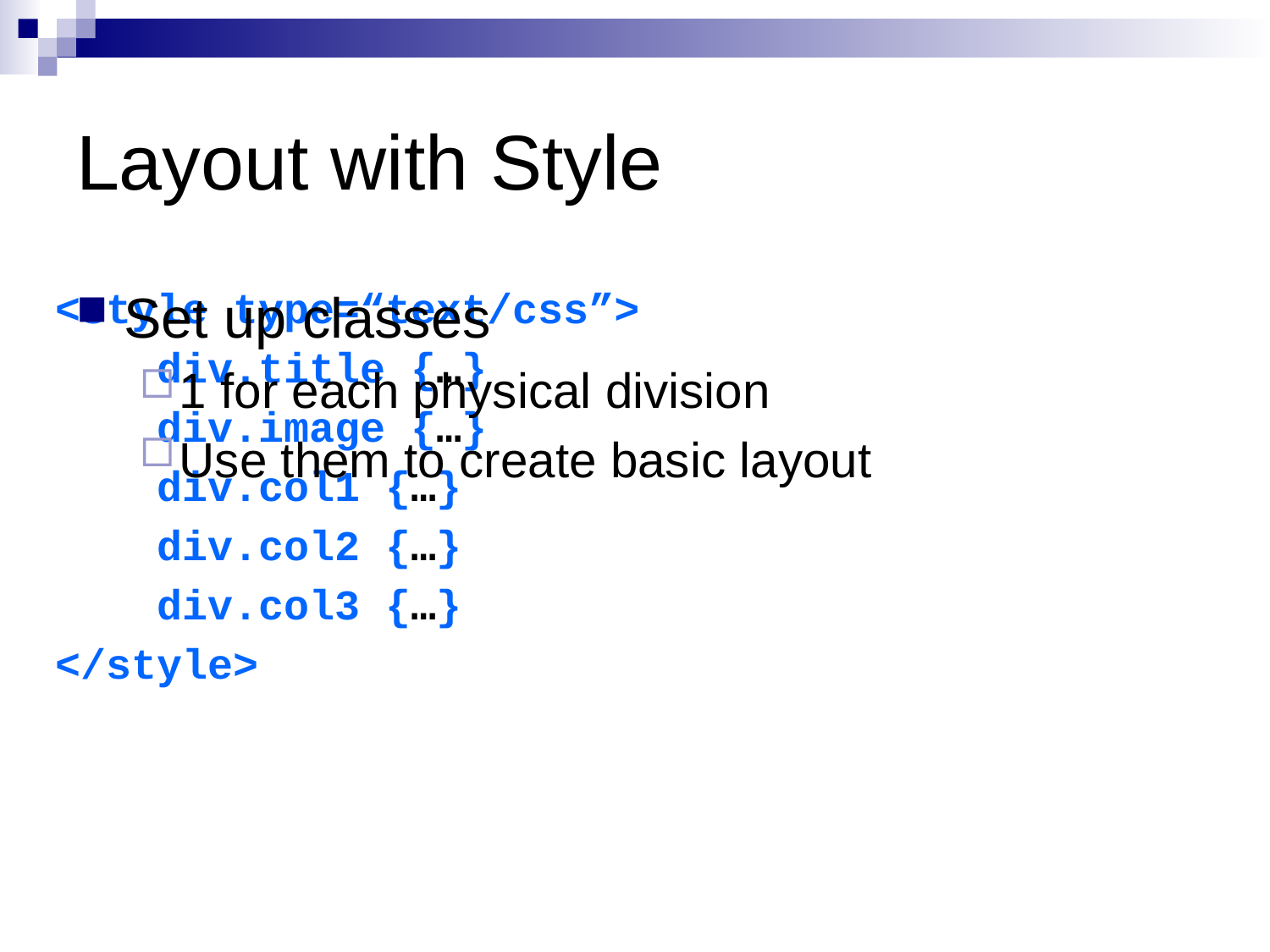

# Layout with Style
<style type=“text/css”>
    div.title {…}
    div.image {…}
    div.col1 {…}
    div.col2 {…}
    div.col3 {…}
</style>
Set up classes
1 for each physical division
Use them to create basic layout